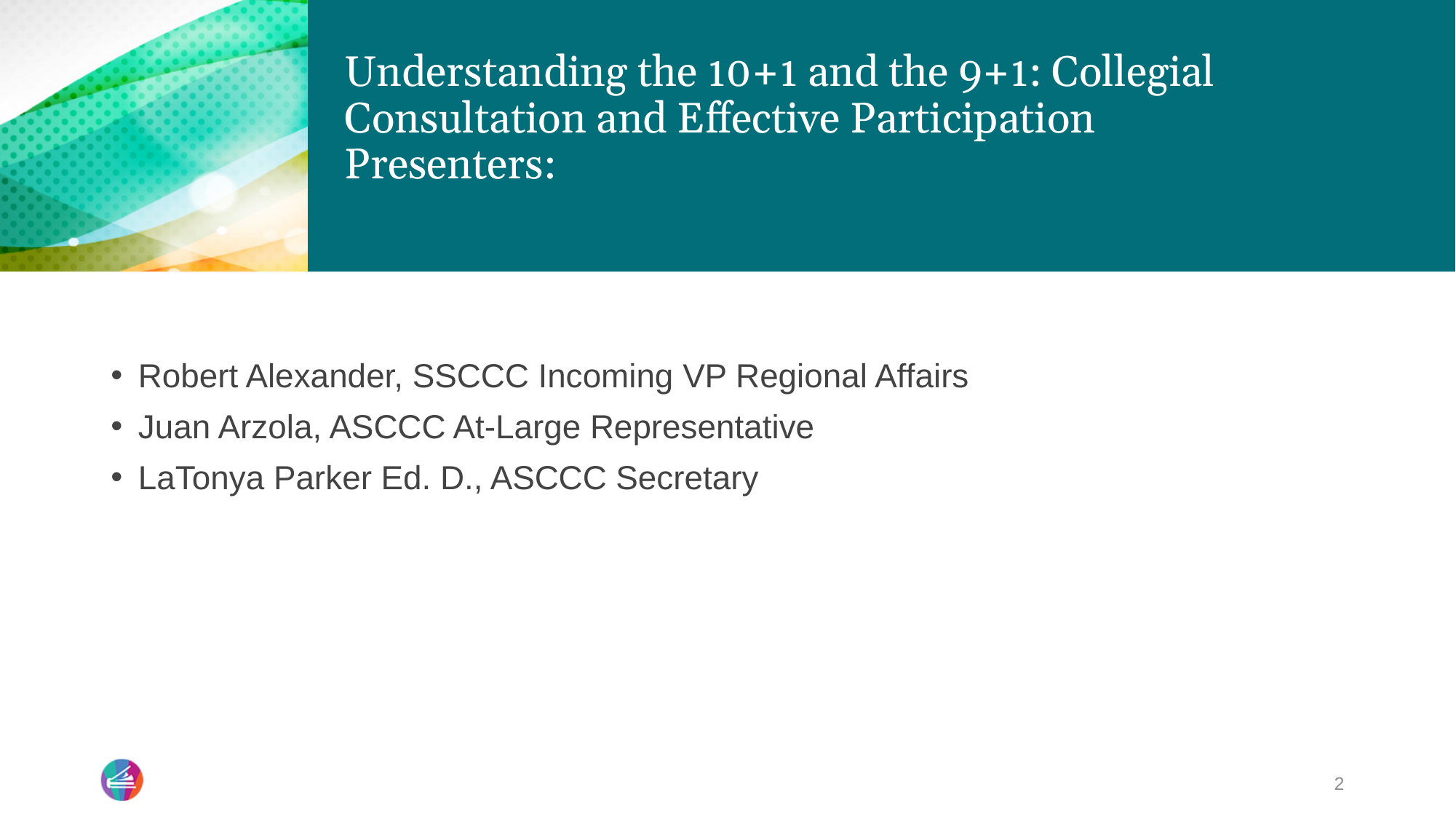

# Understanding the 10+1 and the 9+1: Collegial Consultation and Effective Participation Presenters:

Robert Alexander, SSCCC Incoming VP Regional Affairs
Juan Arzola, ASCCC At-Large Representative
LaTonya Parker Ed. D., ASCCC Secretary
2